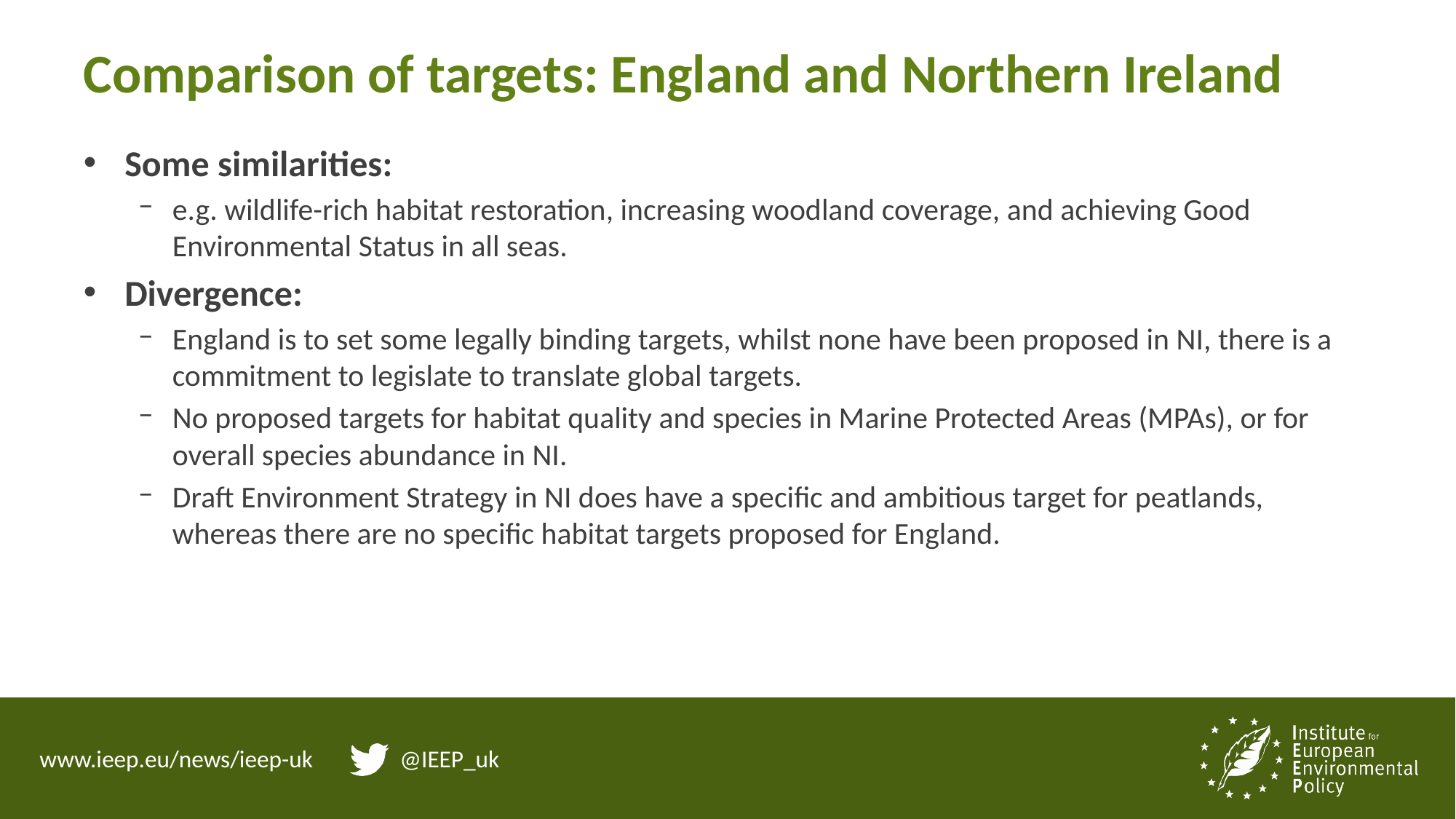

# Comparison of targets: England and Northern Ireland
Some similarities:
e.g. wildlife-rich habitat restoration, increasing woodland coverage, and achieving Good Environmental Status in all seas.
Divergence:
England is to set some legally binding targets, whilst none have been proposed in NI, there is a commitment to legislate to translate global targets.
No proposed targets for habitat quality and species in Marine Protected Areas (MPAs), or for overall species abundance in NI.
Draft Environment Strategy in NI does have a specific and ambitious target for peatlands, whereas there are no specific habitat targets proposed for England.